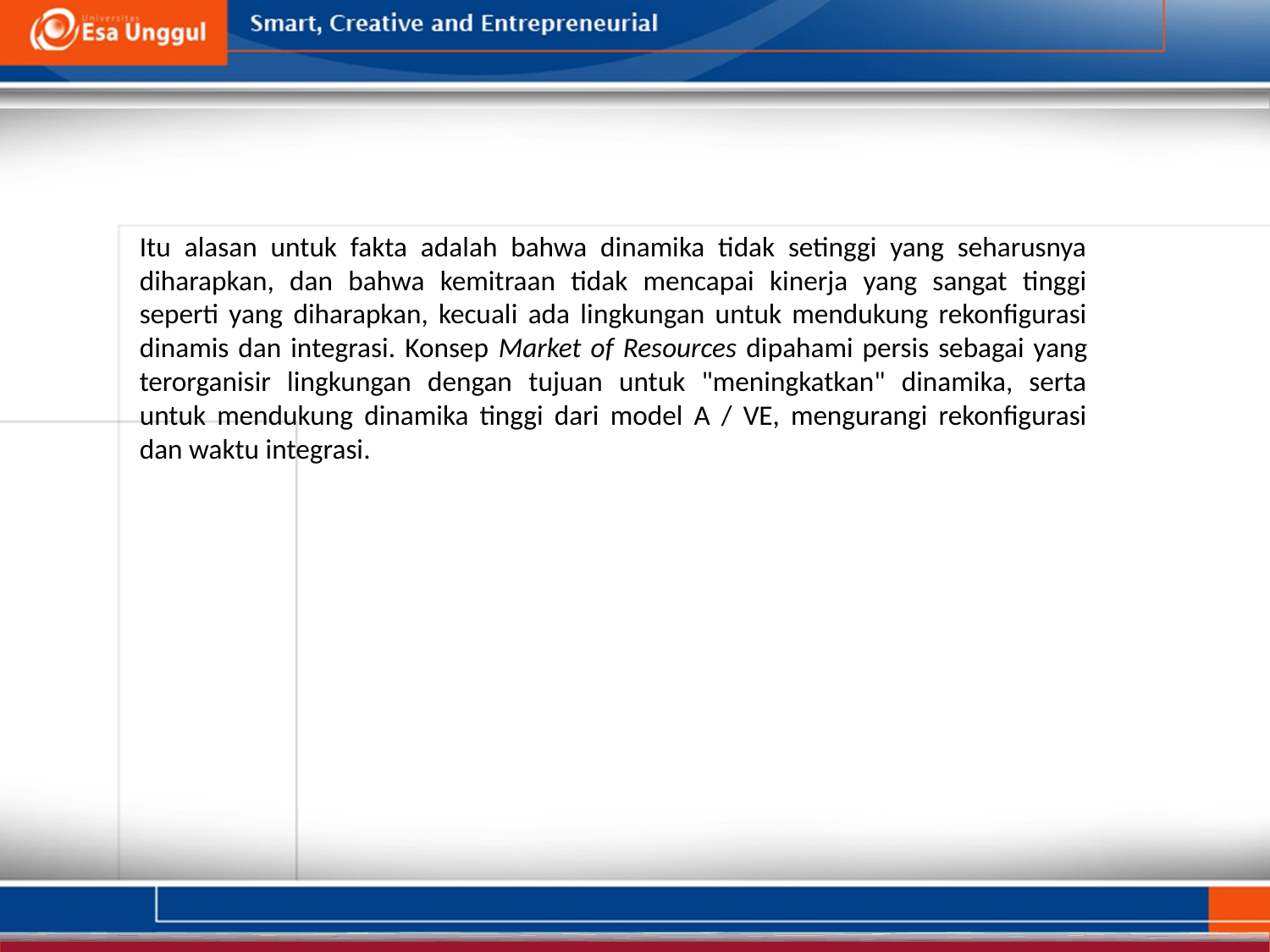

Itu alasan untuk fakta adalah bahwa dinamika tidak setinggi yang seharusnya diharapkan, dan bahwa kemitraan tidak mencapai kinerja yang sangat tinggi seperti yang diharapkan, kecuali ada lingkungan untuk mendukung rekonfigurasi dinamis dan integrasi. Konsep Market of Resources dipahami persis sebagai yang terorganisir lingkungan dengan tujuan untuk "meningkatkan" dinamika, serta untuk mendukung dinamika tinggi dari model A / VE, mengurangi rekonfigurasi dan waktu integrasi.